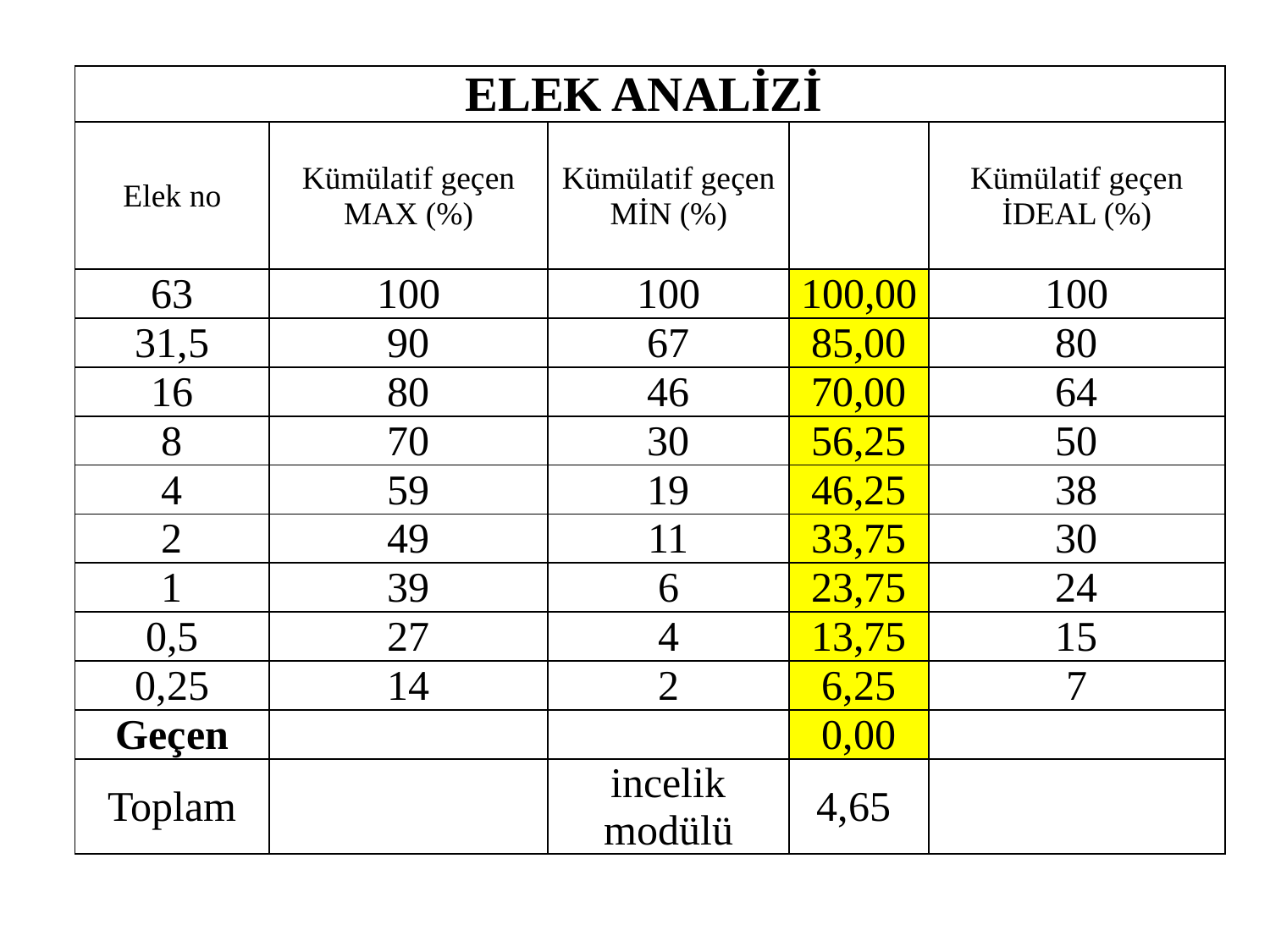

| ELEK ANALİZİ |  |  |  |  |
| --- | --- | --- | --- | --- |
| Elek no | Kümülatif geçen MAX (%) | Kümülatif geçen MİN (%) |  | Kümülatif geçen İDEAL (%) |
| 63 | 100 | 100 | 100,00 | 100 |
| 31,5 | 90 | 67 | 85,00 | 80 |
| 16 | 80 | 46 | 70,00 | 64 |
| 8 | 70 | 30 | 56,25 | 50 |
| 4 | 59 | 19 | 46,25 | 38 |
| 2 | 49 | 11 | 33,75 | 30 |
| 1 | 39 | 6 | 23,75 | 24 |
| 0,5 | 27 | 4 | 13,75 | 15 |
| 0,25 | 14 | 2 | 6,25 | 7 |
| Geçen |  |  | 0,00 |  |
| Toplam |  | incelik modülü | 4,65 |  |